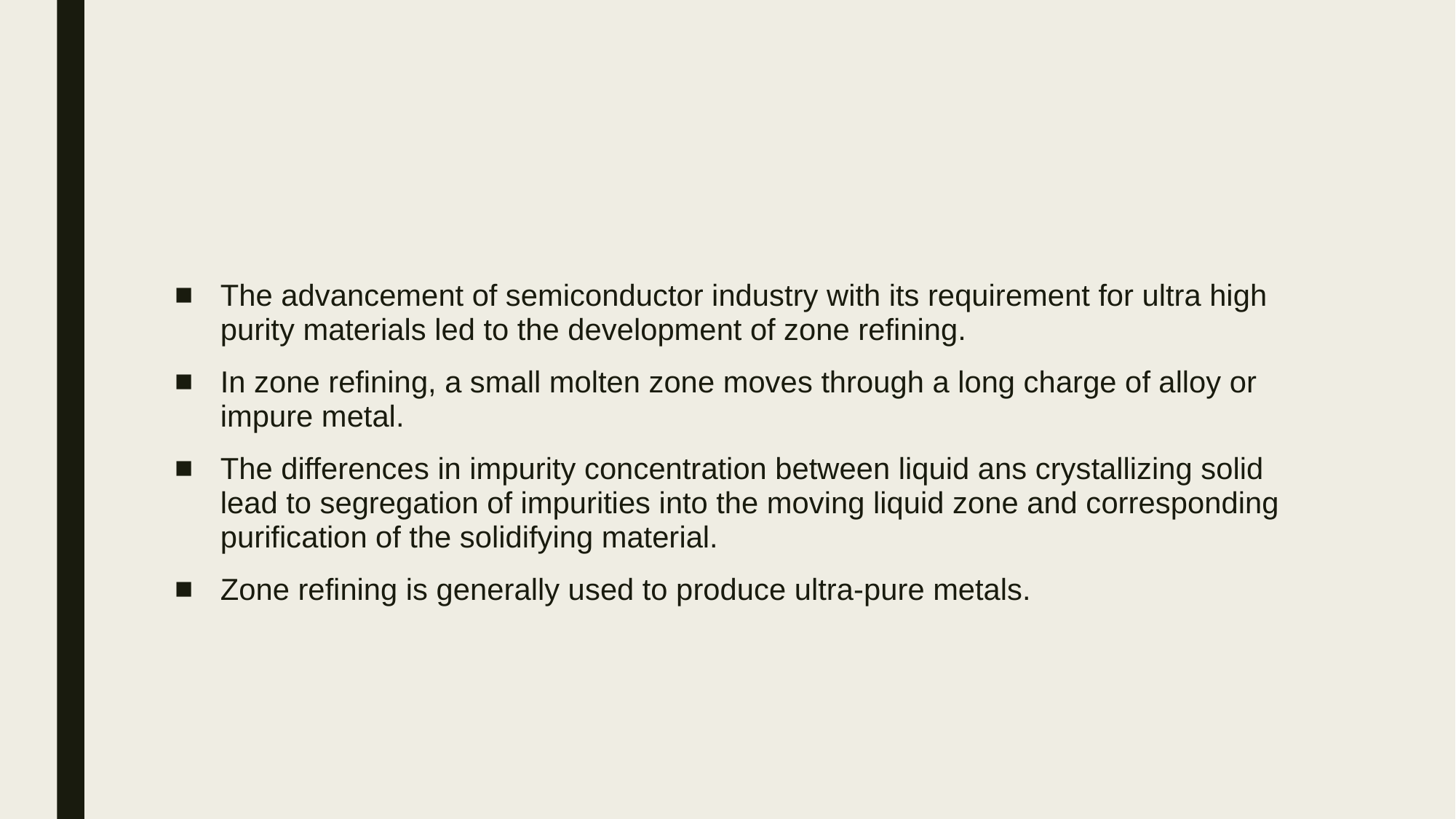

#
The advancement of semiconductor industry with its requirement for ultra high purity materials led to the development of zone refining.
In zone refining, a small molten zone moves through a long charge of alloy or impure metal.
The differences in impurity concentration between liquid ans crystallizing solid lead to segregation of impurities into the moving liquid zone and corresponding purification of the solidifying material.
Zone refining is generally used to produce ultra-pure metals.